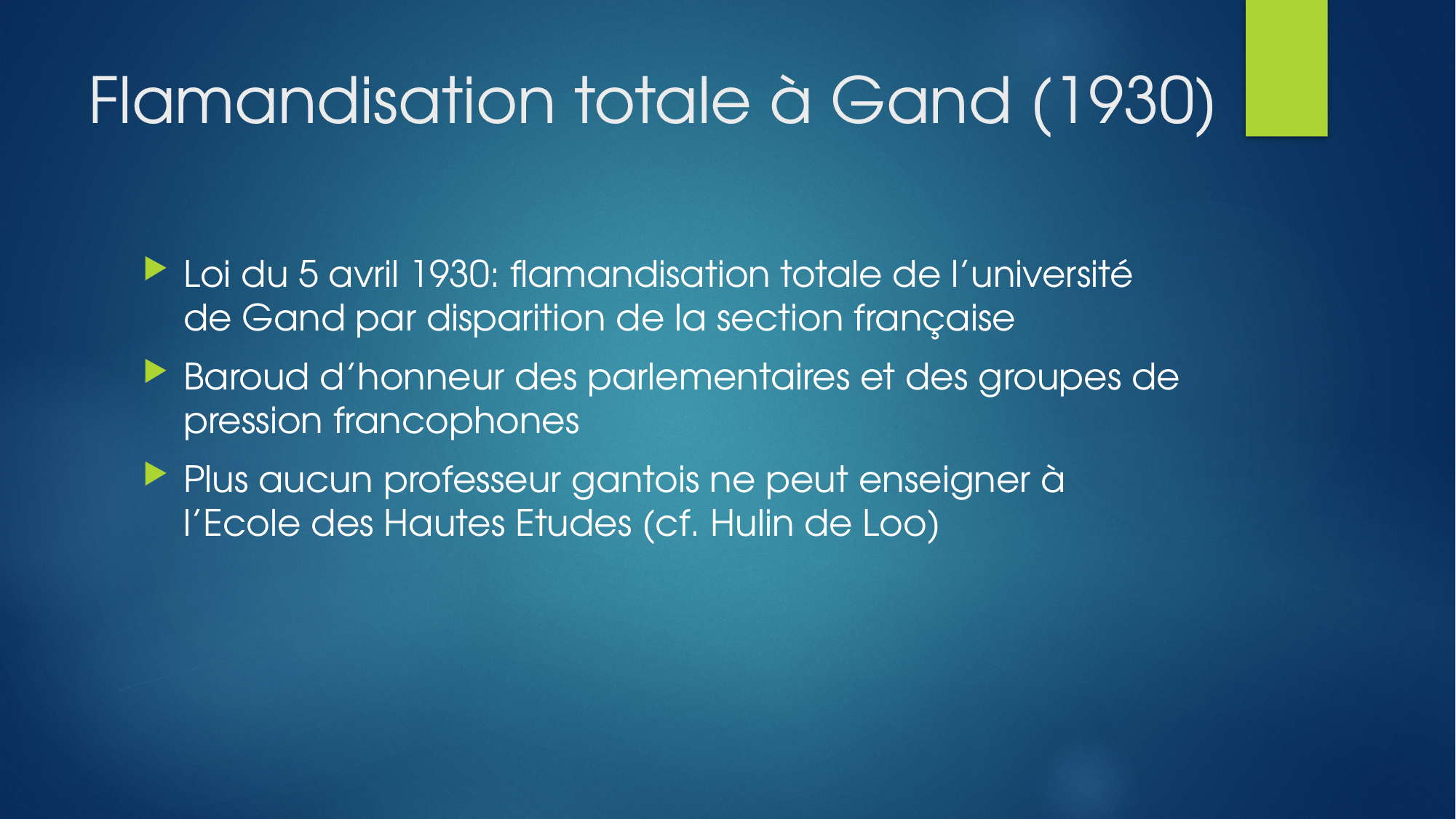

# Flamandisation totale à Gand (1930)
Loi du 5 avril 1930: flamandisation totale de l’université de Gand par disparition de la section française
Baroud d’honneur des parlementaires et des groupes de pression francophones
Plus aucun professeur gantois ne peut enseigner à l’Ecole des Hautes Etudes (cf. Hulin de Loo)